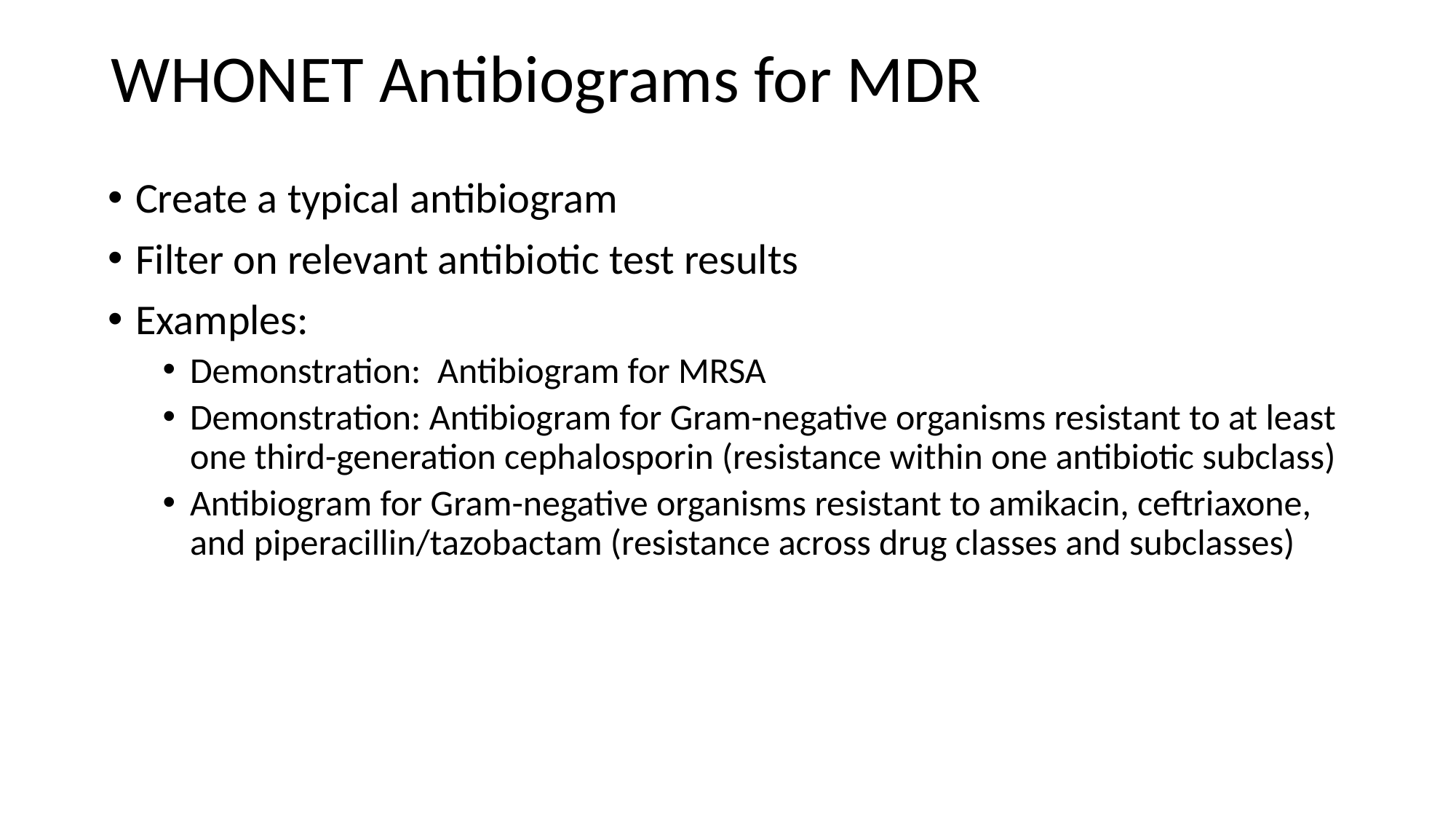

# WHONET Antibiograms for MDR
Create a typical antibiogram
Filter on relevant antibiotic test results
Examples:
Demonstration:  Antibiogram for MRSA
Demonstration: Antibiogram for Gram-negative organisms resistant to at least one third-generation cephalosporin (resistance within one antibiotic subclass)
Antibiogram for Gram-negative organisms resistant to amikacin, ceftriaxone, and piperacillin/tazobactam (resistance across drug classes and subclasses)